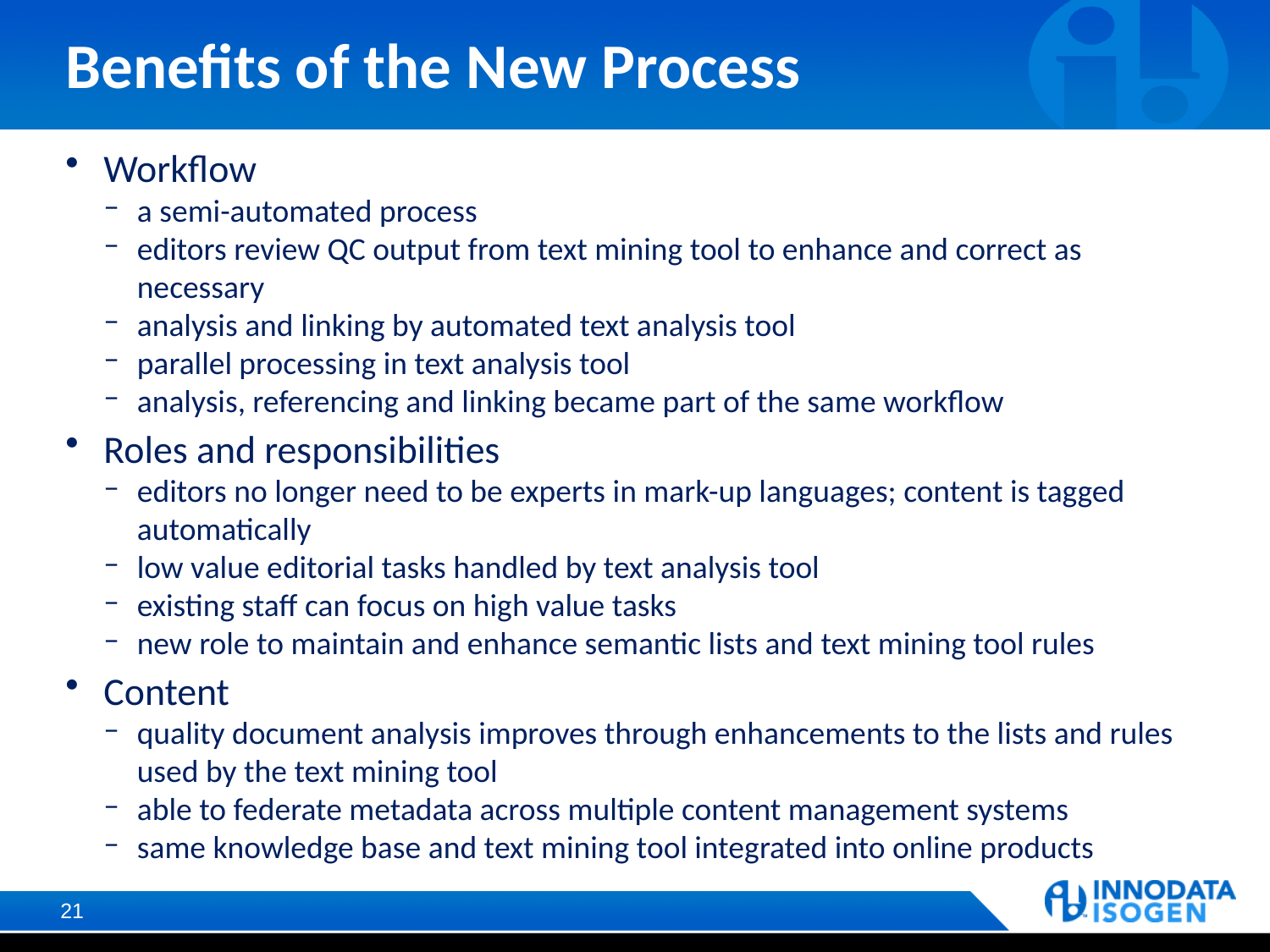

# Benefits of the New Process
Workflow
a semi-automated process
editors review QC output from text mining tool to enhance and correct as necessary
analysis and linking by automated text analysis tool
parallel processing in text analysis tool
analysis, referencing and linking became part of the same workflow
Roles and responsibilities
editors no longer need to be experts in mark-up languages; content is tagged automatically
low value editorial tasks handled by text analysis tool
existing staff can focus on high value tasks
new role to maintain and enhance semantic lists and text mining tool rules
Content
quality document analysis improves through enhancements to the lists and rules used by the text mining tool
able to federate metadata across multiple content management systems
same knowledge base and text mining tool integrated into online products
21